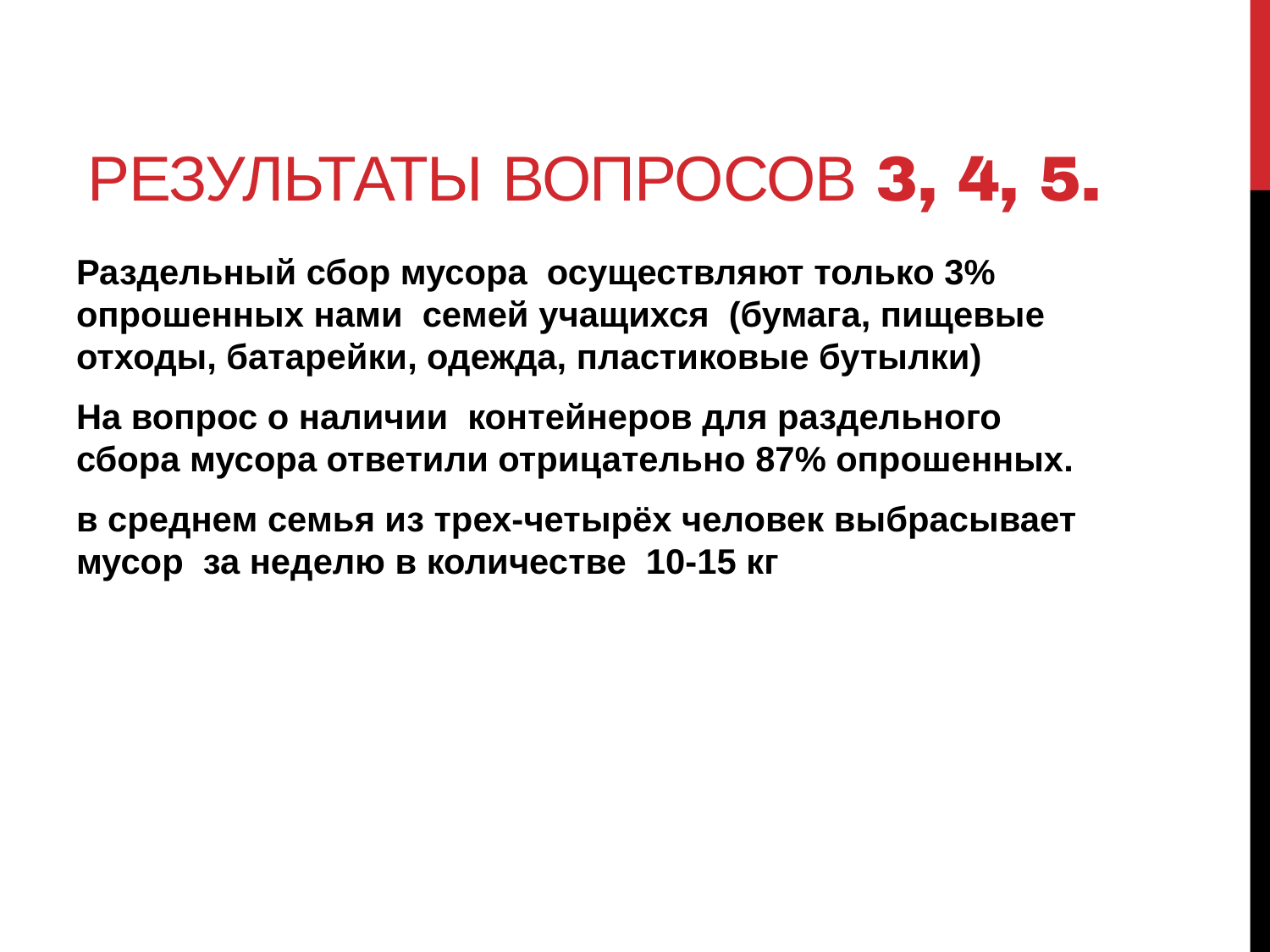

# Результаты вопросов 3, 4, 5.
Раздельный сбор мусора  осуществляют только 3% опрошенных нами  семей учащихся  (бумага, пищевые отходы, батарейки, одежда, пластиковые бутылки)
На вопрос о наличии  контейнеров для раздельного сбора мусора ответили отрицательно 87% опрошенных.
в среднем семья из трех-четырёх человек выбрасывает мусор  за неделю в количестве  10-15 кг